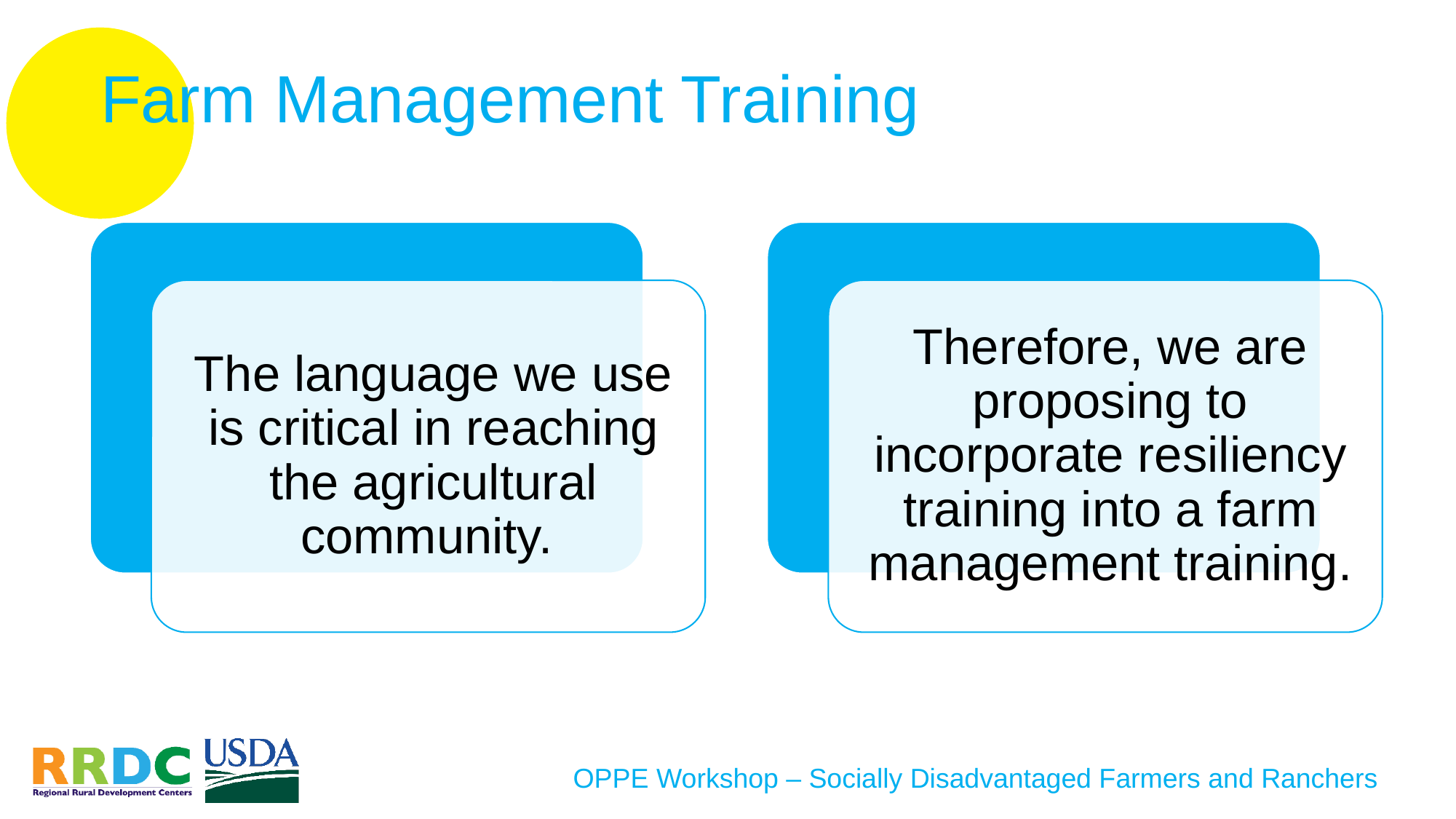

# Farm Management Training
The language we use is critical in reaching the agricultural community.
Therefore, we are proposing to incorporate resiliency training into a farm management training.
OPPE Workshop – Socially Disadvantaged Farmers and Ranchers